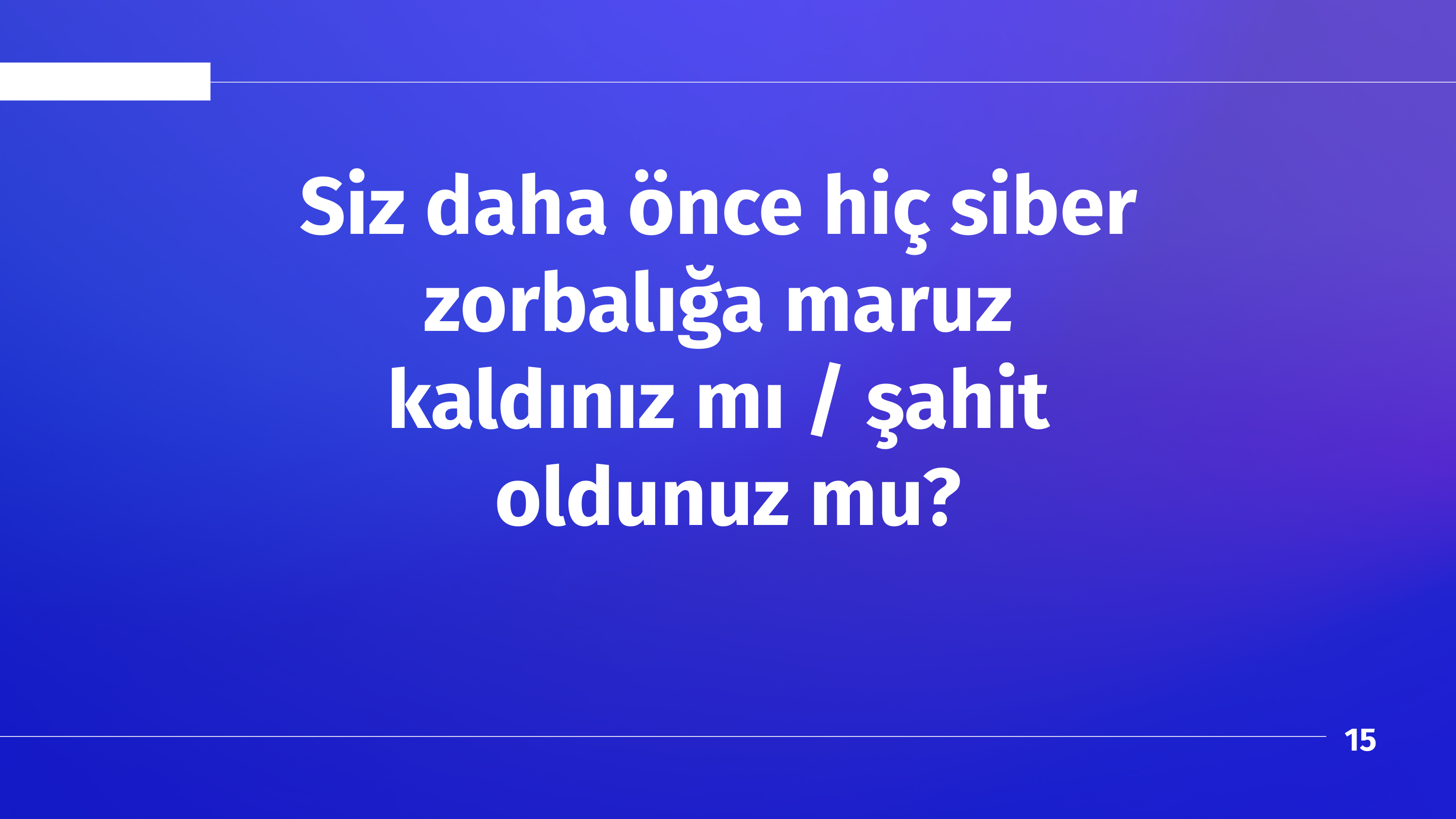

Siz daha önce hiç siber  zorbalığa maruz  kaldınız mı / şahit  oldunuz mu?
15